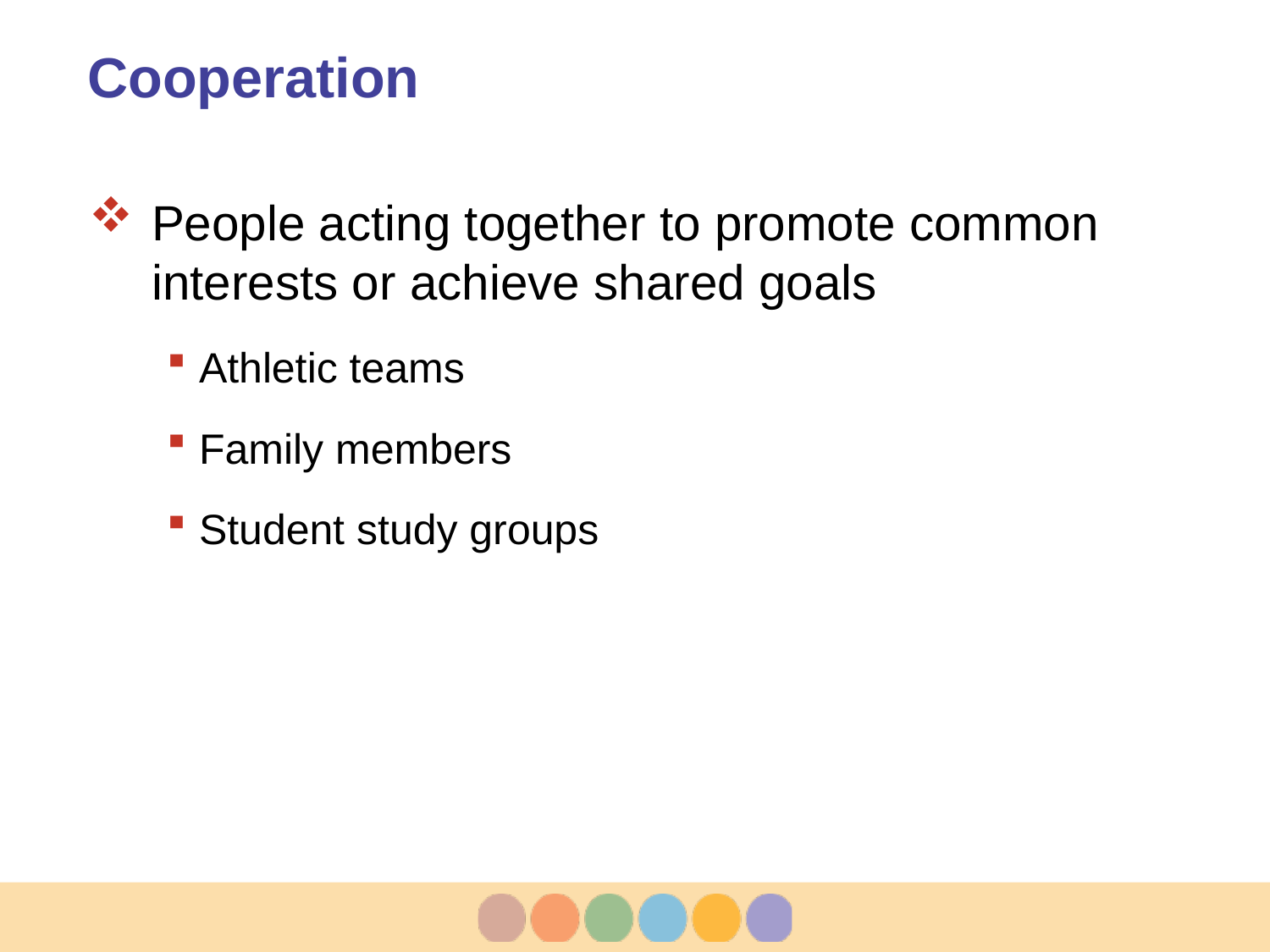

# Cooperation
People acting together to promote common interests or achieve shared goals
Athletic teams
Family members
Student study groups